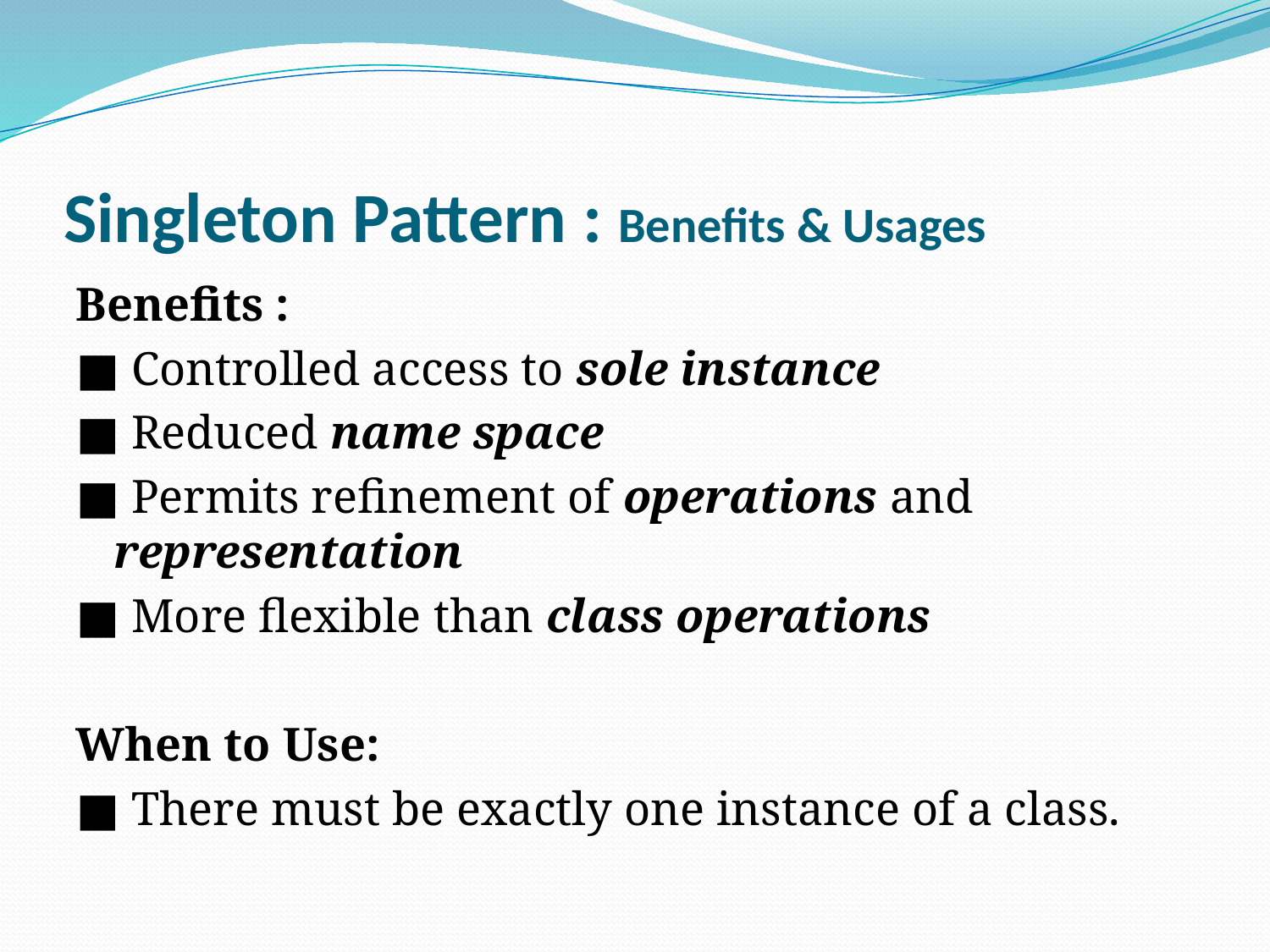

# Singleton Pattern : Benefits & Usages
Benefits :
■ Controlled access to sole instance
■ Reduced name space
■ Permits refinement of operations and representation
■ More flexible than class operations

When to Use:
■ There must be exactly one instance of a class.